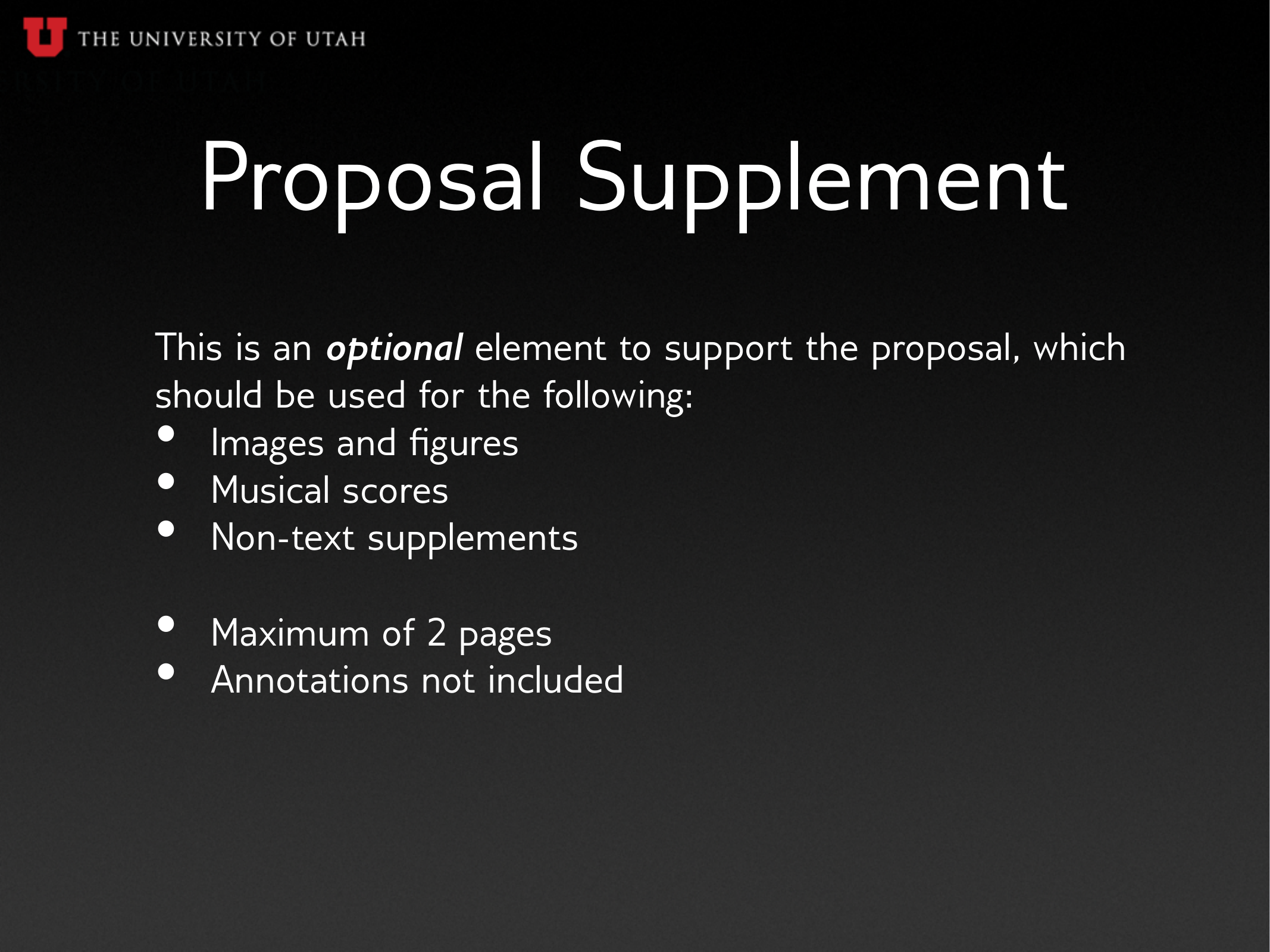

# Proposal Supplement
This is an optional element to support the proposal, which should be used for the following:
Images and figures
Musical scores
Non-text supplements

Maximum of 2 pages
Annotations not included